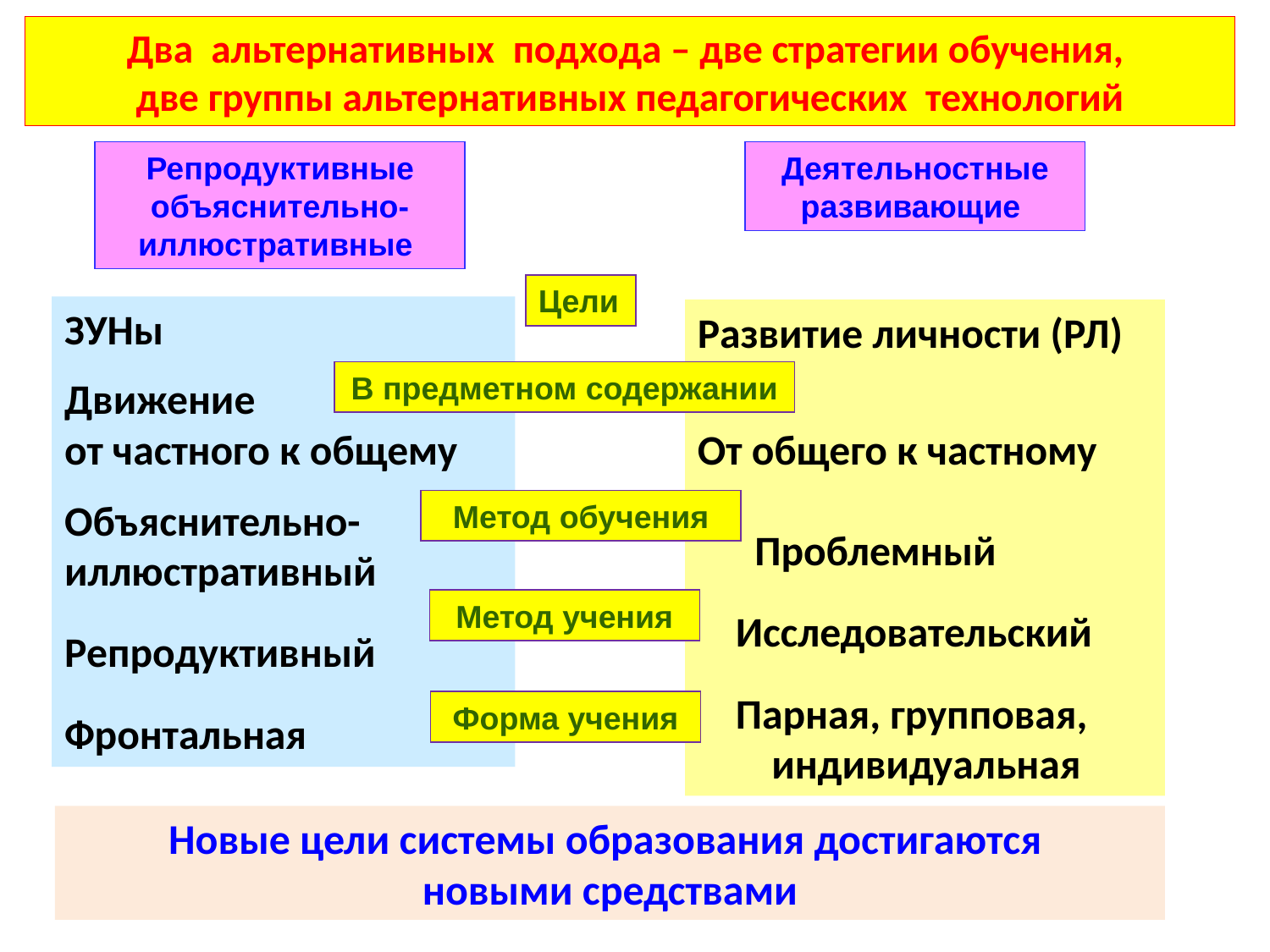

# Два  альтернативных  подхода – две стратегии обучения, две группы альтернативных педагогических  технологий
Репродуктивные объяснительно-иллюстративные
Деятельностные развивающие
Цели
ЗУНы

Движение
от частного к общему
Объяснительно-иллюстративный
Репродуктивный
Фронтальная
Развитие личности (РЛ)

От общего к частному

      Проблемный
    Исследовательский
    Парная, групповая, индивидуальная
В предметном содержании
Метод обучения
Метод учения
Форма учения
Новые цели системы образования достигаются
новыми средствами